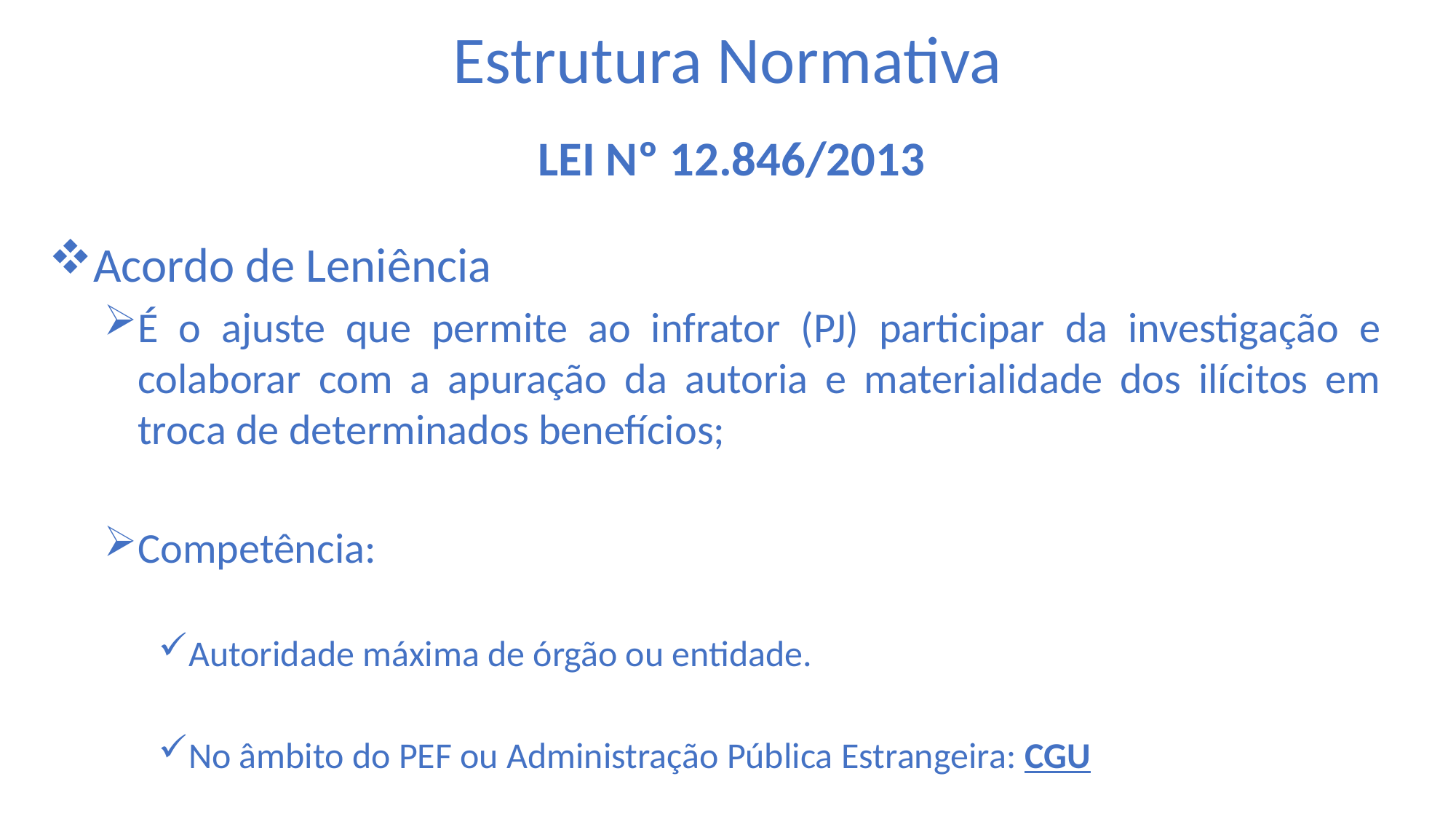

Estrutura Normativa
LEI Nº 12.846/2013
Acordo de Leniência
É o ajuste que permite ao infrator (PJ) participar da investigação e colaborar com a apuração da autoria e materialidade dos ilícitos em troca de determinados benefícios;

Competência:

Autoridade máxima de órgão ou entidade.

No âmbito do PEF ou Administração Pública Estrangeira: CGU